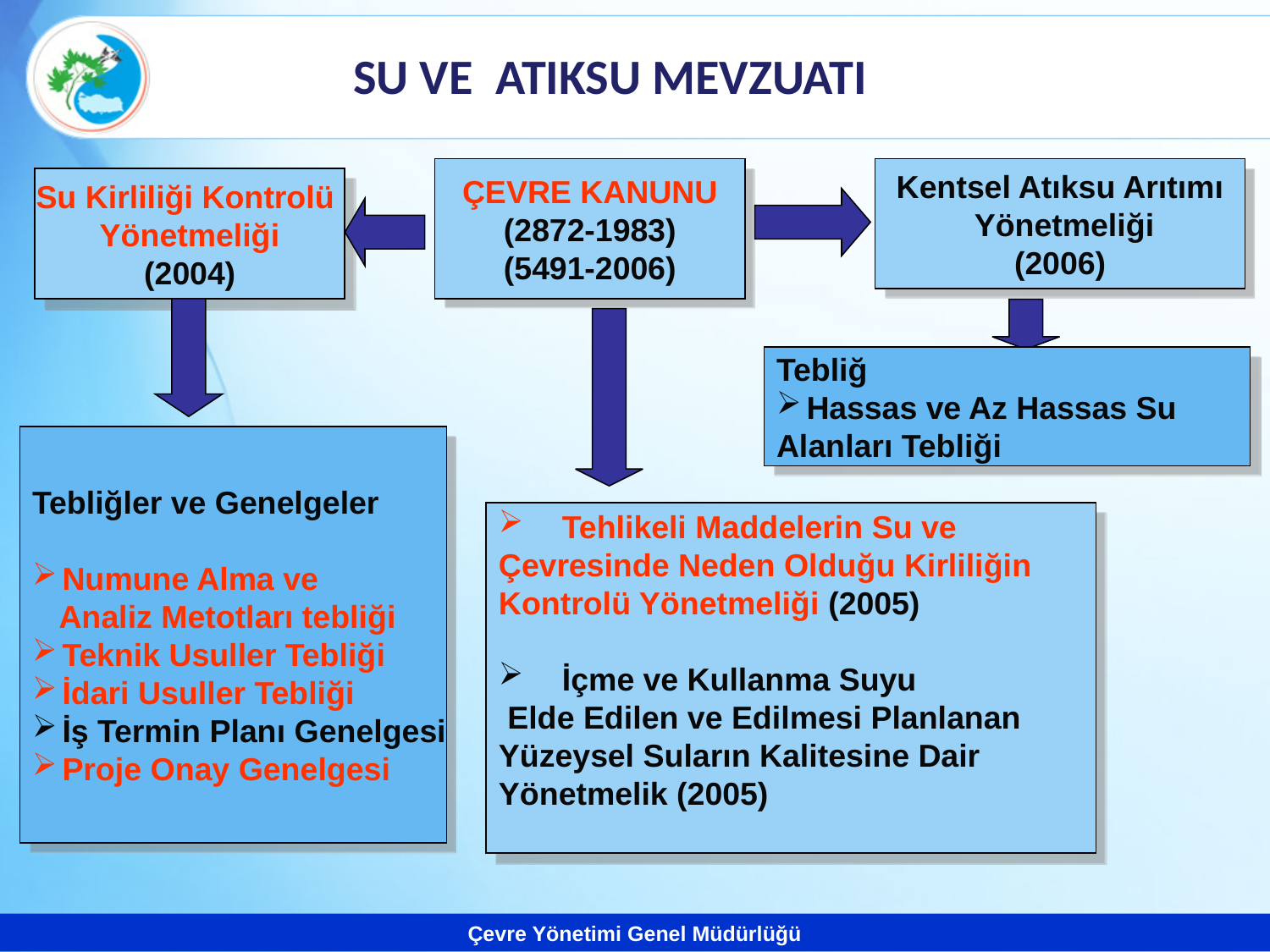

# SU VE  ATIKSU MEVZUATI
ÇEVRE KANUNU
(2872-1983)
(5491-2006)
Kentsel Atıksu Arıtımı
 Yönetmeliği
(2006)

Su Kirliliği Kontrolü
Yönetmeliği
(2004)

Tebliğ
Hassas ve Az Hassas Su
Alanları Tebliği
Tebliğler ve Genelgeler

Numune Alma ve
   Analiz Metotları tebliği
Teknik Usuller Tebliği
İdari Usuller Tebliği
İş Termin Planı Genelgesi
Proje Onay Genelgesi
Tehlikeli Maddelerin Su ve
Çevresinde Neden Olduğu Kirliliğin
Kontrolü Yönetmeliği (2005)

İçme ve Kullanma Suyu
 Elde Edilen ve Edilmesi Planlanan
Yüzeysel Suların Kalitesine Dair
Yönetmelik (2005)